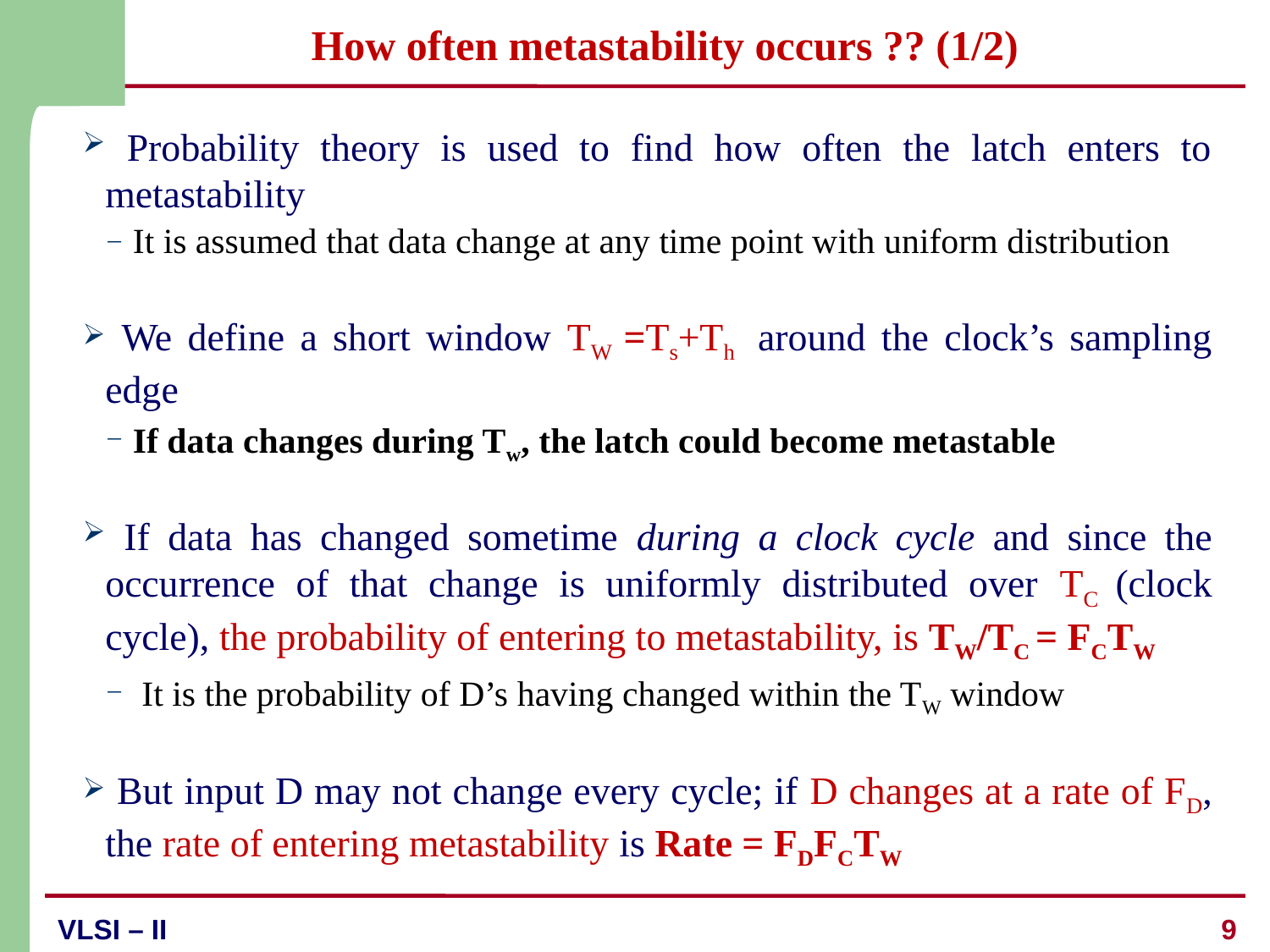

# How often metastability occurs ?? (1/2)
 Probability theory is used to find how often the latch enters to metastability
It is assumed that data change at any time point with uniform distribution

 We define a short window TW =Ts+Th  around the clock’s sampling edge
If data changes during Tw, the latch could become metastable

 If data has changed sometime during a clock cycle and since the occurrence of that change is uniformly distributed over TC (clock cycle), the probability of entering to metastability, is TW/TC = FCTW
 It is the probability of D’s having changed within the TW window

 But input D may not change every cycle; if D changes at a rate of FD, the rate of entering metastability is Rate = FDFCTW
9
VLSI – II